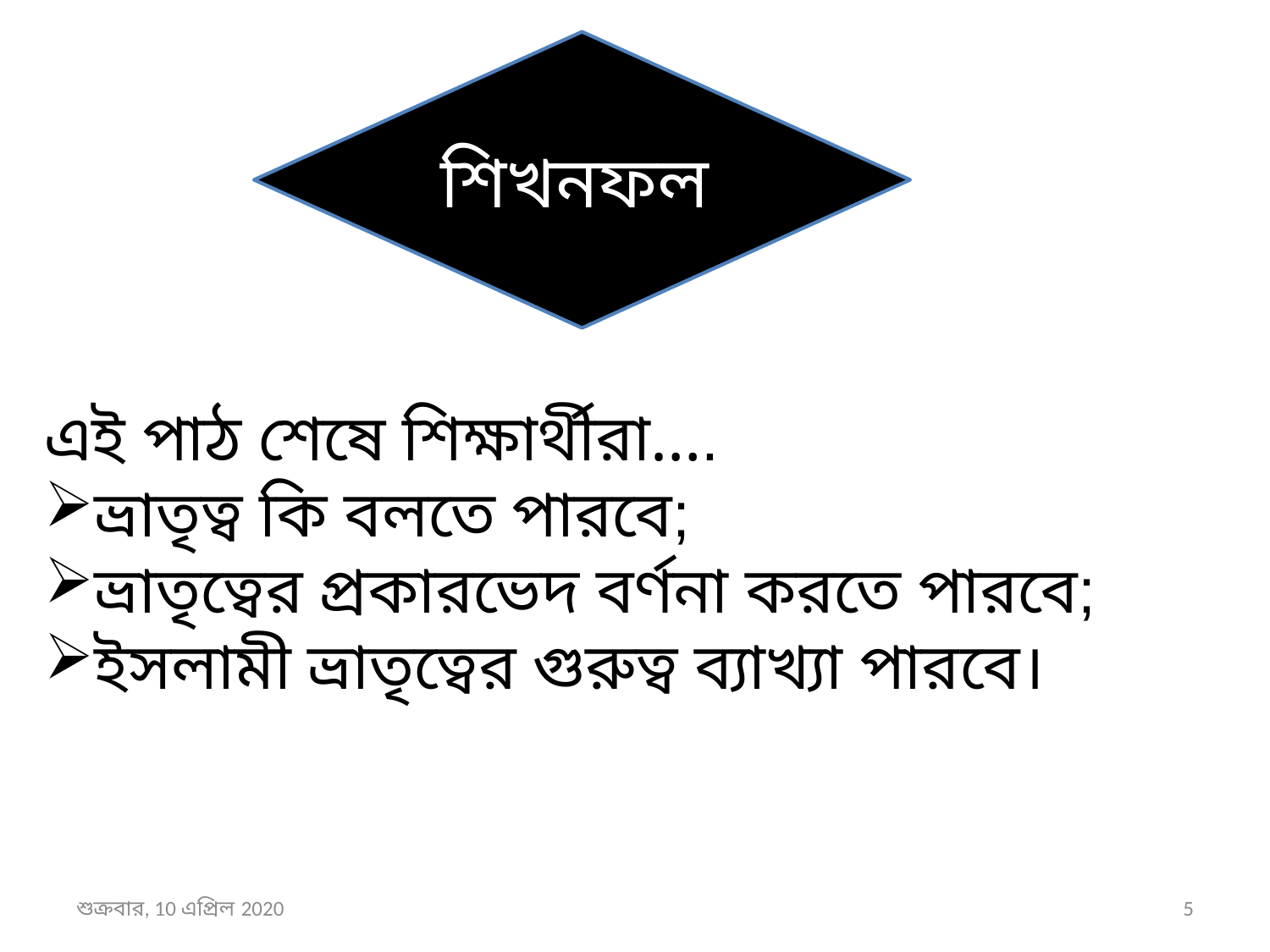

শিখনফল
এই পাঠ শেষে শিক্ষার্থীরা….
ভ্রাতৃত্ব কি বলতে পারবে;
ভ্রাতৃত্বের প্রকারভেদ বর্ণনা করতে পারবে;
ইসলামী ভ্রাতৃত্বের গুরুত্ব ব্যাখ্যা পারবে।
শুক্রবার, 10 এপ্রিল 2020
5